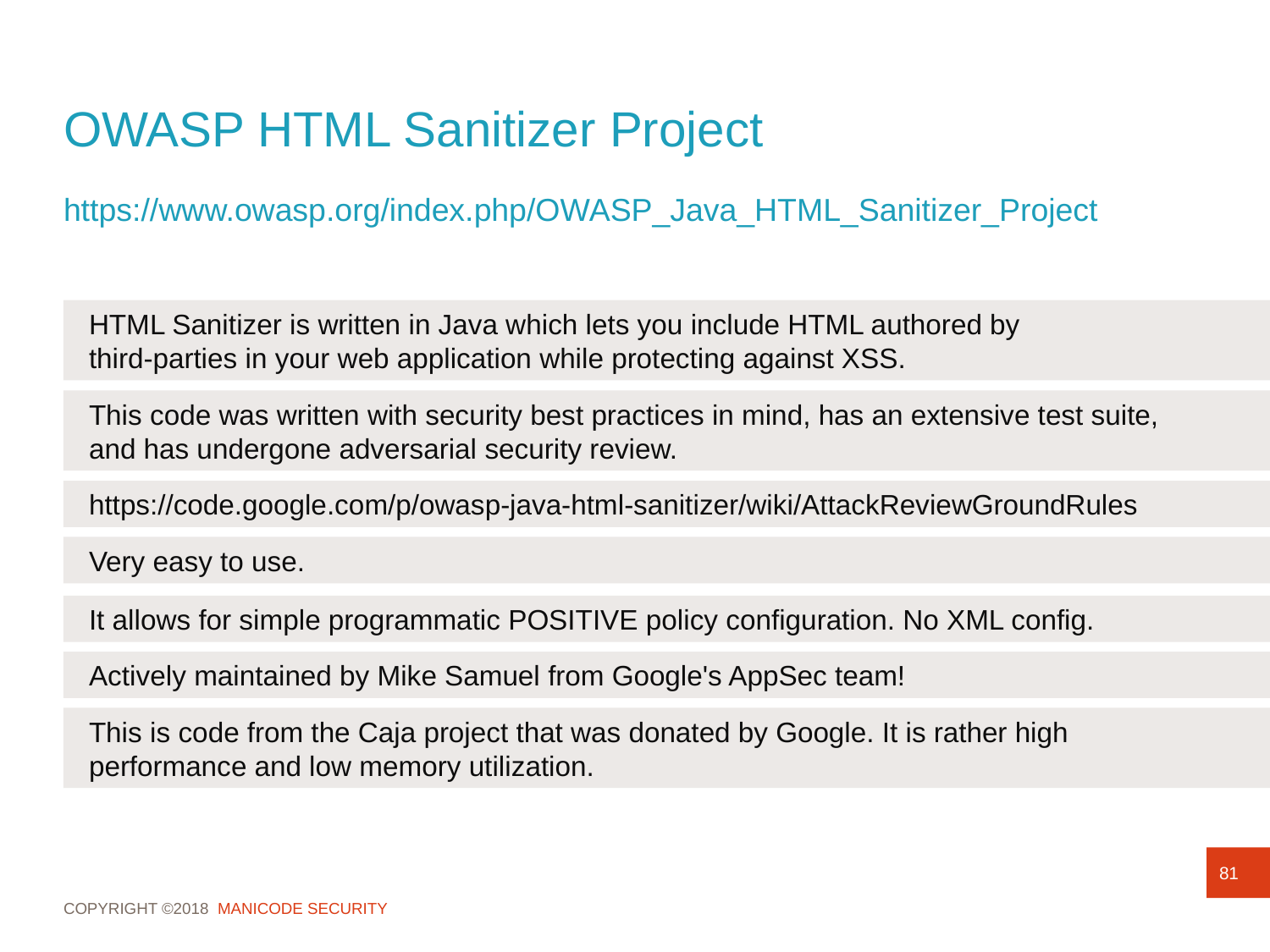

# OWASP HTML Sanitizer Project
https://www.owasp.org/index.php/OWASP_Java_HTML_Sanitizer_Project
HTML Sanitizer is written in Java which lets you include HTML authored by
third-parties in your web application while protecting against XSS.
This code was written with security best practices in mind, has an extensive test suite, and has undergone adversarial security review.
https://code.google.com/p/owasp-java-html-sanitizer/wiki/AttackReviewGroundRules
Very easy to use.
It allows for simple programmatic POSITIVE policy configuration. No XML config.
Actively maintained by Mike Samuel from Google's AppSec team!
This is code from the Caja project that was donated by Google. It is rather high performance and low memory utilization.
81